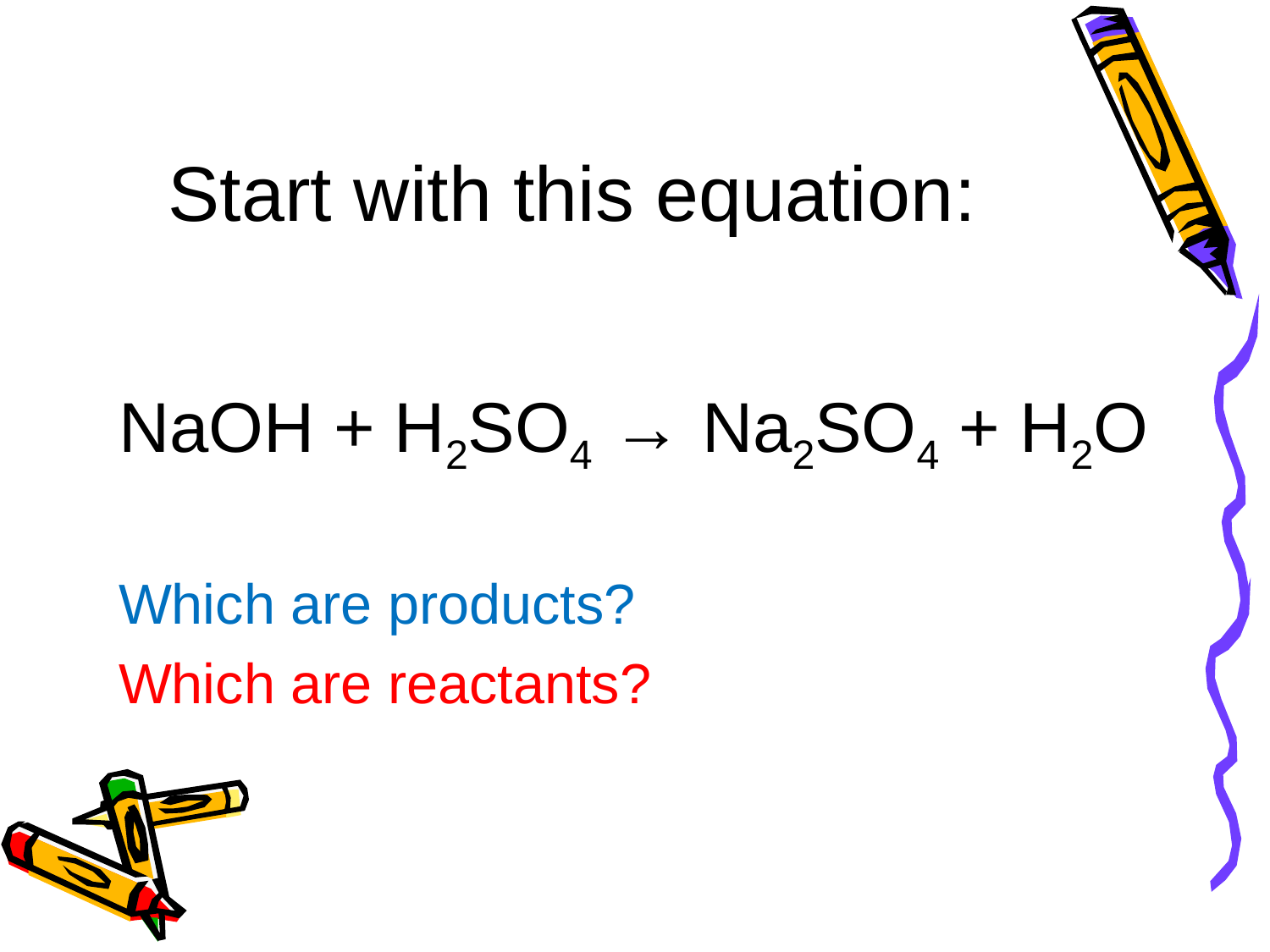

# Start with this equation:

NaOH + H2SO4 → Na2SO4 + H2O

Which are products?
Which are reactants?